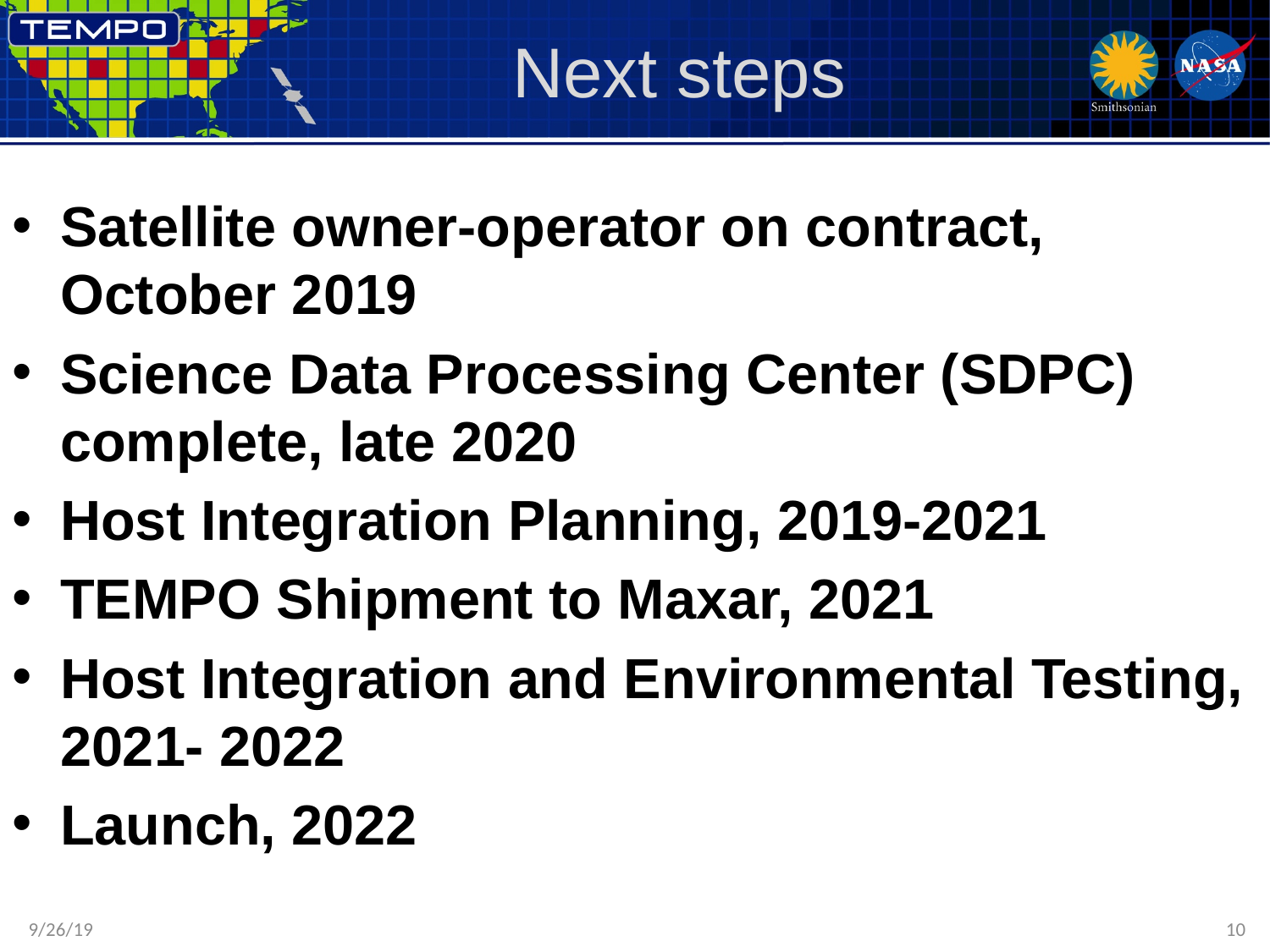

# Next steps
Satellite owner-operator on contract, October 2019
Science Data Processing Center (SDPC) complete, late 2020
Host Integration Planning, 2019-2021
TEMPO Shipment to Maxar, 2021
Host Integration and Environmental Testing, 2021- 2022
Launch, 2022
9/26/19
10